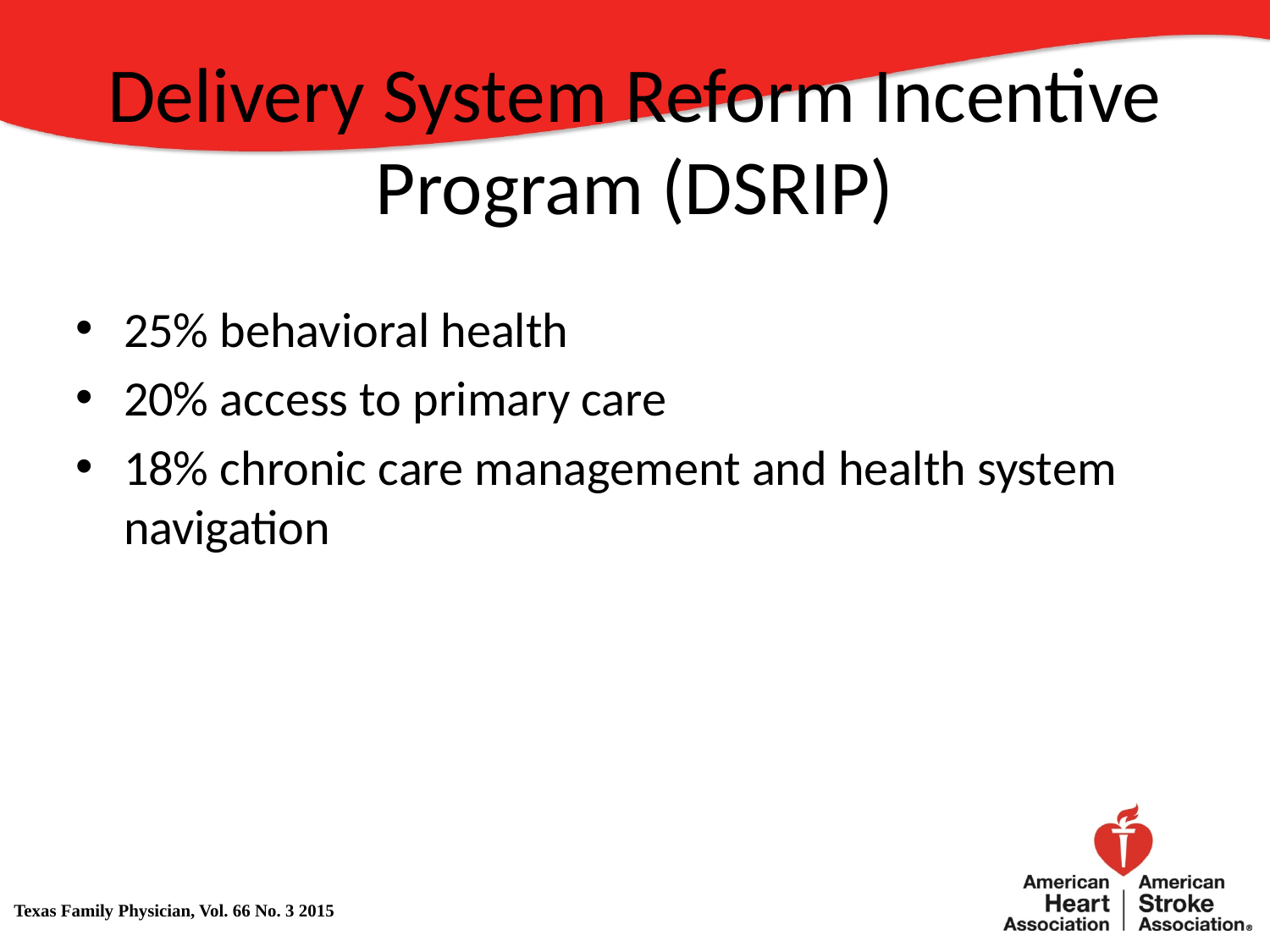

# Delivery System Reform Incentive Program (DSRIP)

25% behavioral health
20% access to primary care
18% chronic care management and health system navigation

Texas Family Physician, Vol. 66 No. 3 2015